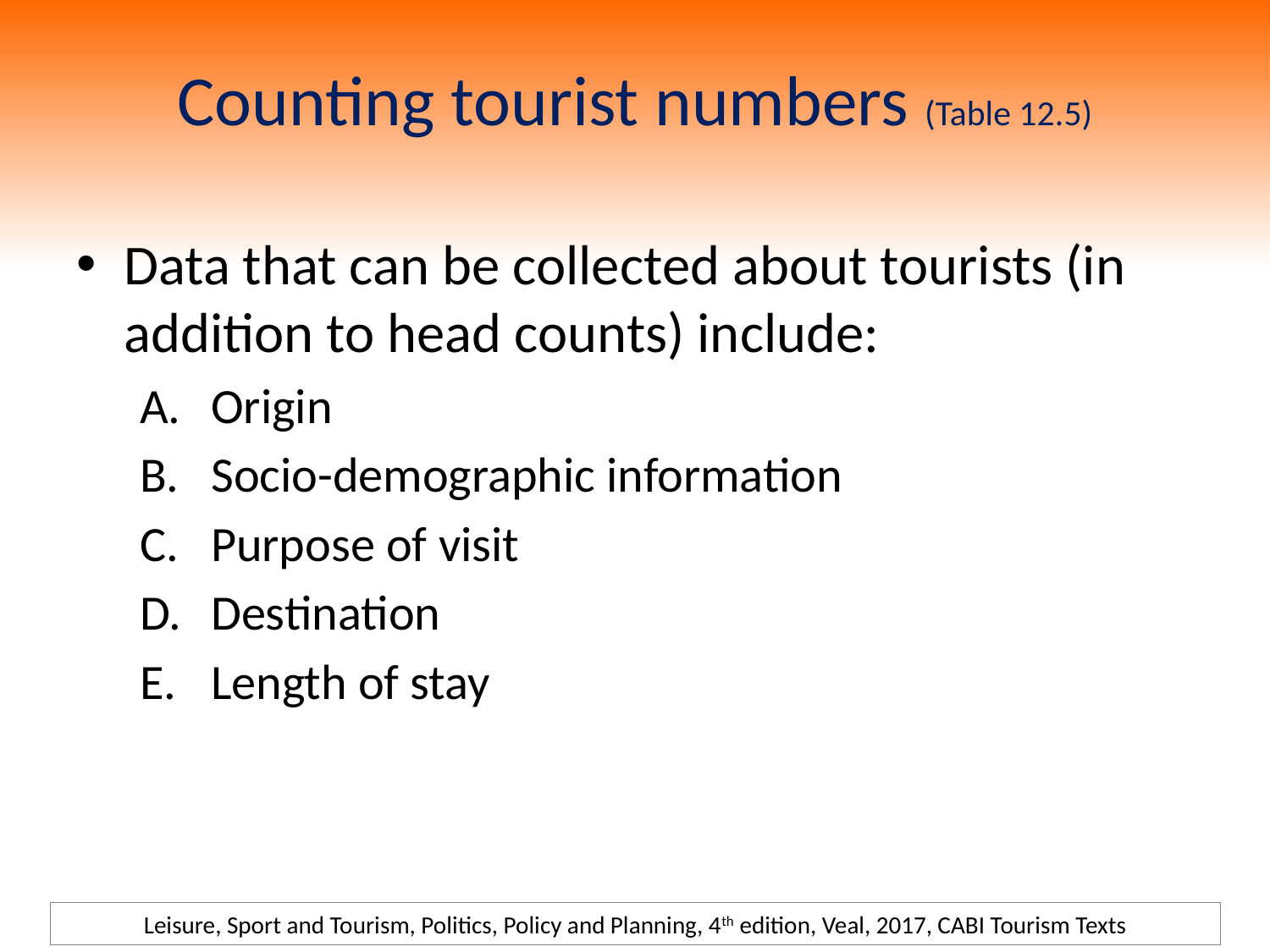

# Counting tourist numbers (Table 12.5)
Data that can be collected about tourists (in addition to head counts) include:
Origin
Socio-demographic information
Purpose of visit
Destination
Length of stay
Leisure, Sport and Tourism, Politics, Policy and Planning, 4th edition, Veal, 2017, CABI Tourism Texts